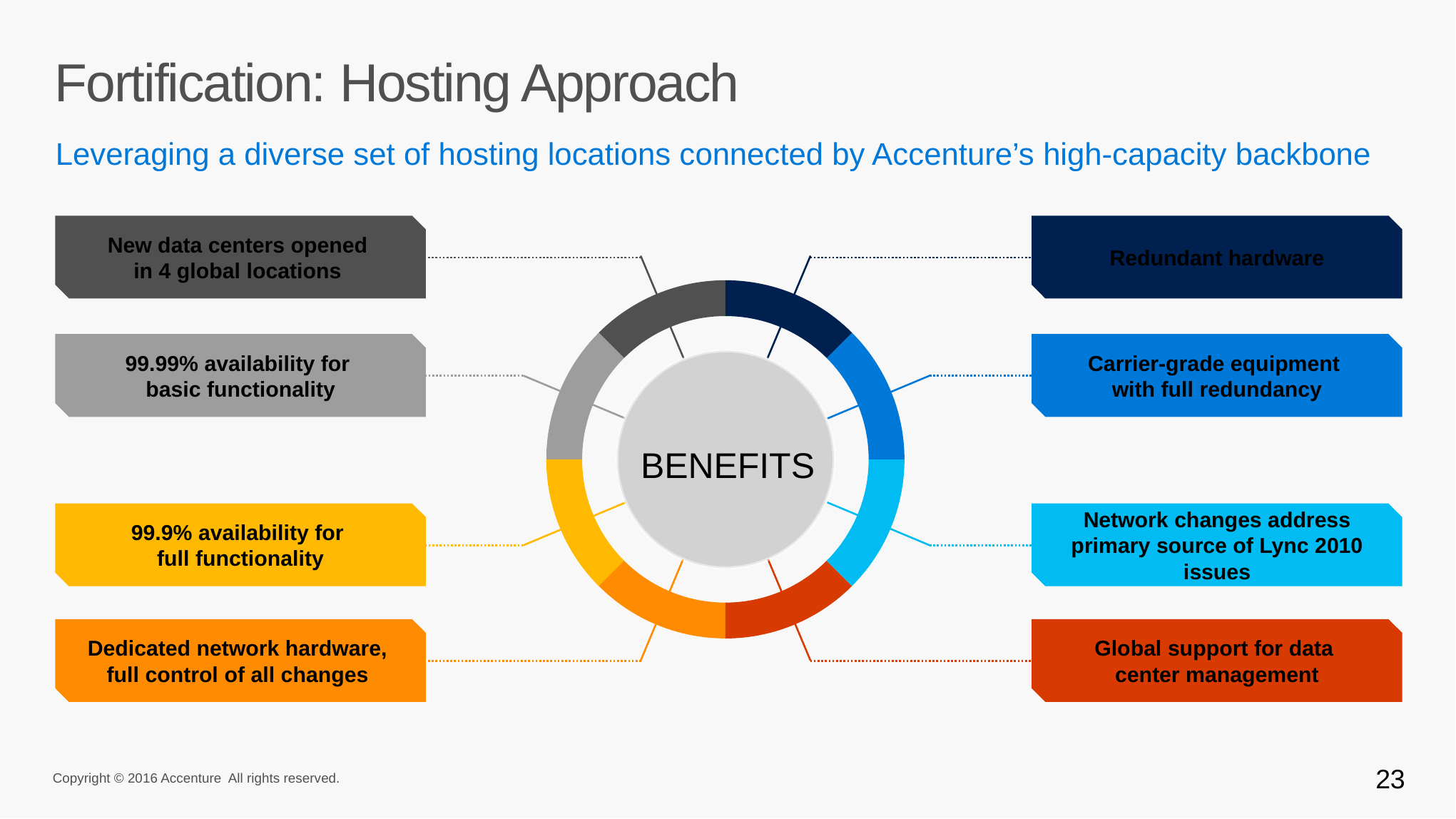

Fortification: Hosting Approach
Leveraging a diverse set of hosting locations connected by Accenture’s high-capacity backbone
New data centers opened
in 4 global locations
Redundant hardware

BENEFITS
99.99% availability for
basic functionality
Carrier-grade equipment
with full redundancy
99.9% availability for
full functionality
Network changes address primary source of Lync 2010 issues
Dedicated network hardware,
full control of all changes
Global support for data
center management
23